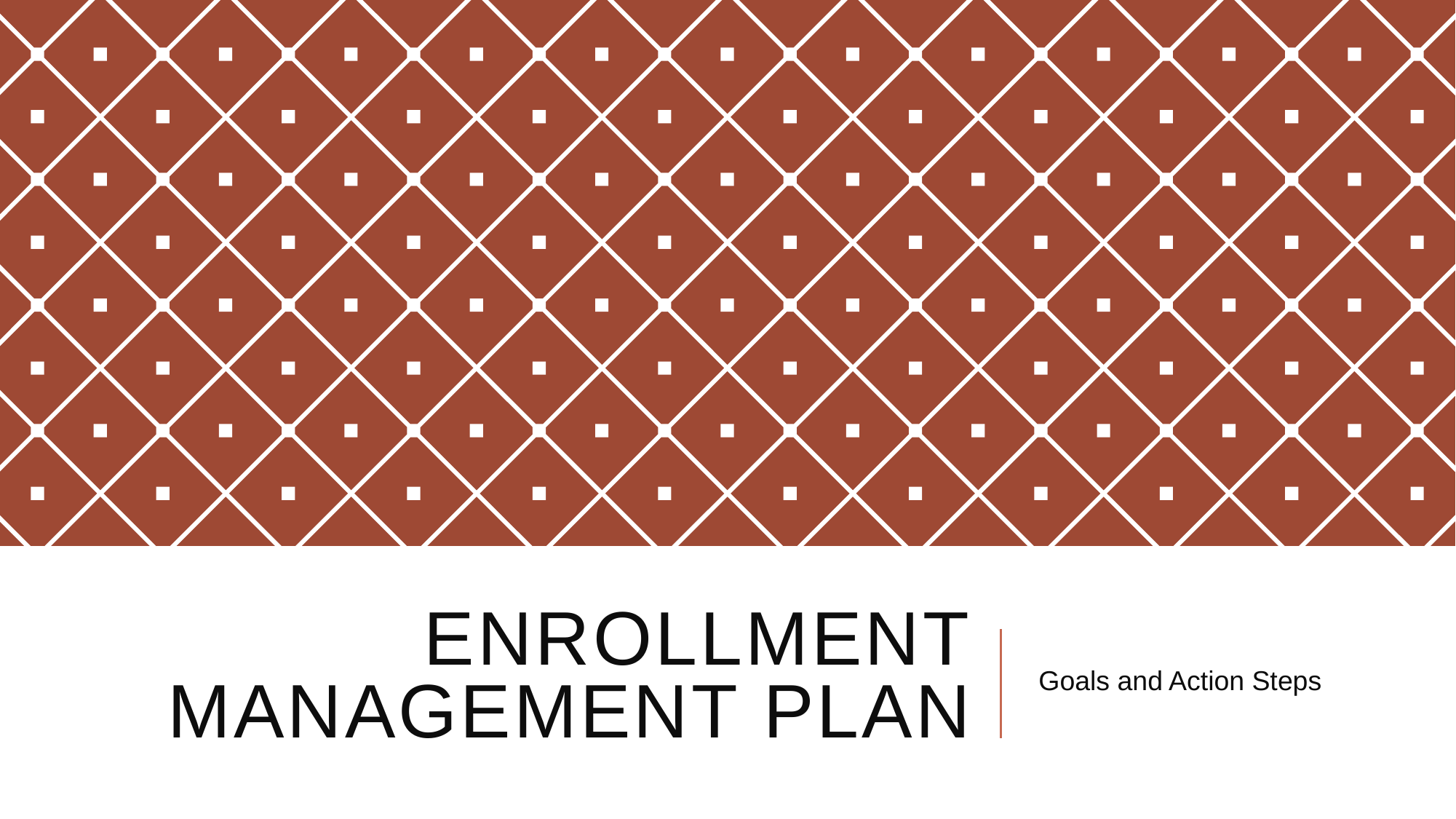

# Enrollment Management Plan
Goals and Action Steps